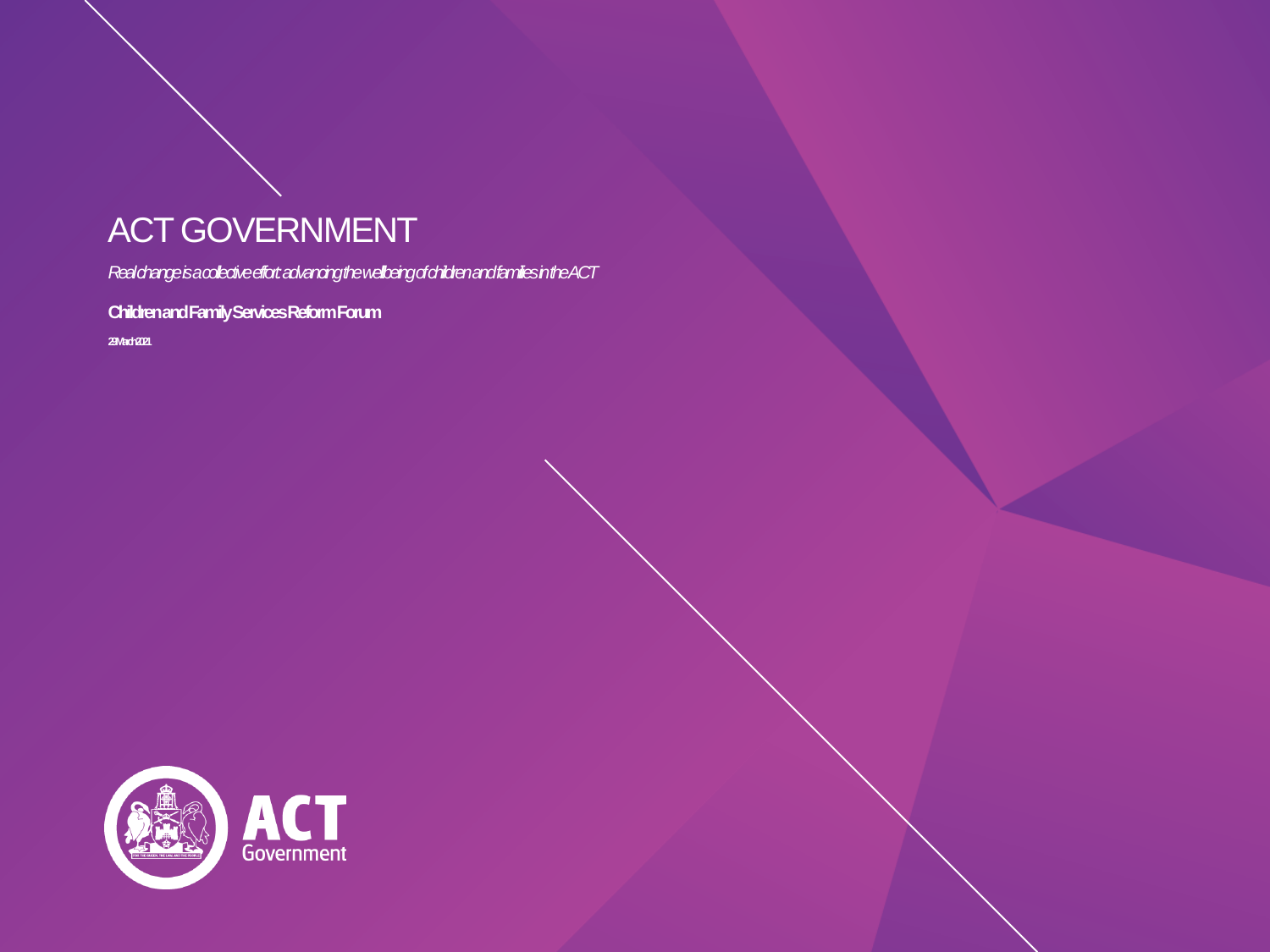

# Real change is a collective effort: advancing the wellbeing of children and families in the ACT   Children and Family Services Reform Forum 29 March 2021